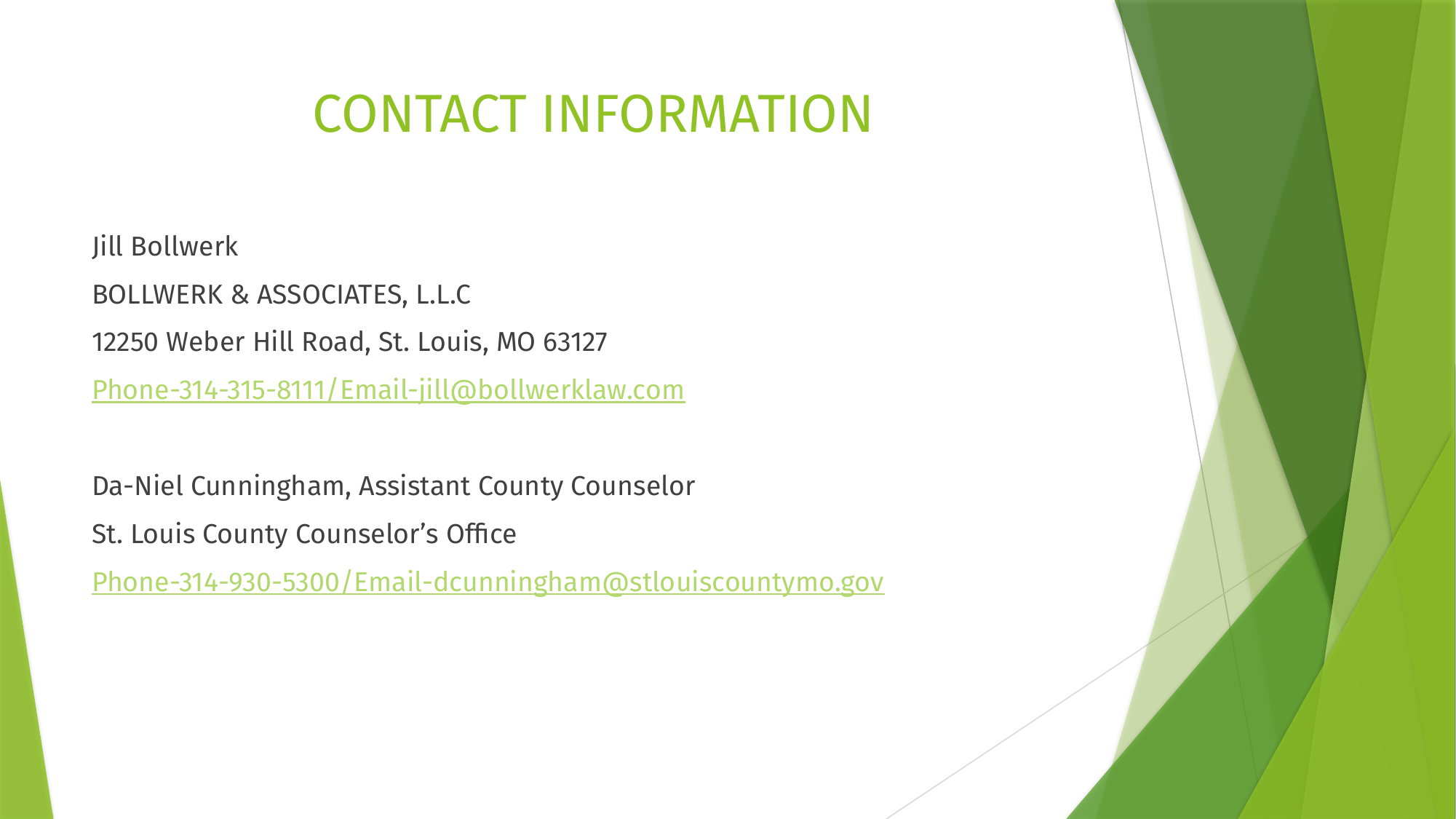

# CONTACT INFORMATION
Jill Bollwerk
BOLLWERK & ASSOCIATES, L.L.C
12250 Weber Hill Road, St. Louis, MO 63127
Phone-314-315-8111/Email-jill@bollwerklaw.com

Da-Niel Cunningham, Assistant County Counselor
St. Louis County Counselor’s Office
Phone-314-930-5300/Email-dcunningham@stlouiscountymo.gov